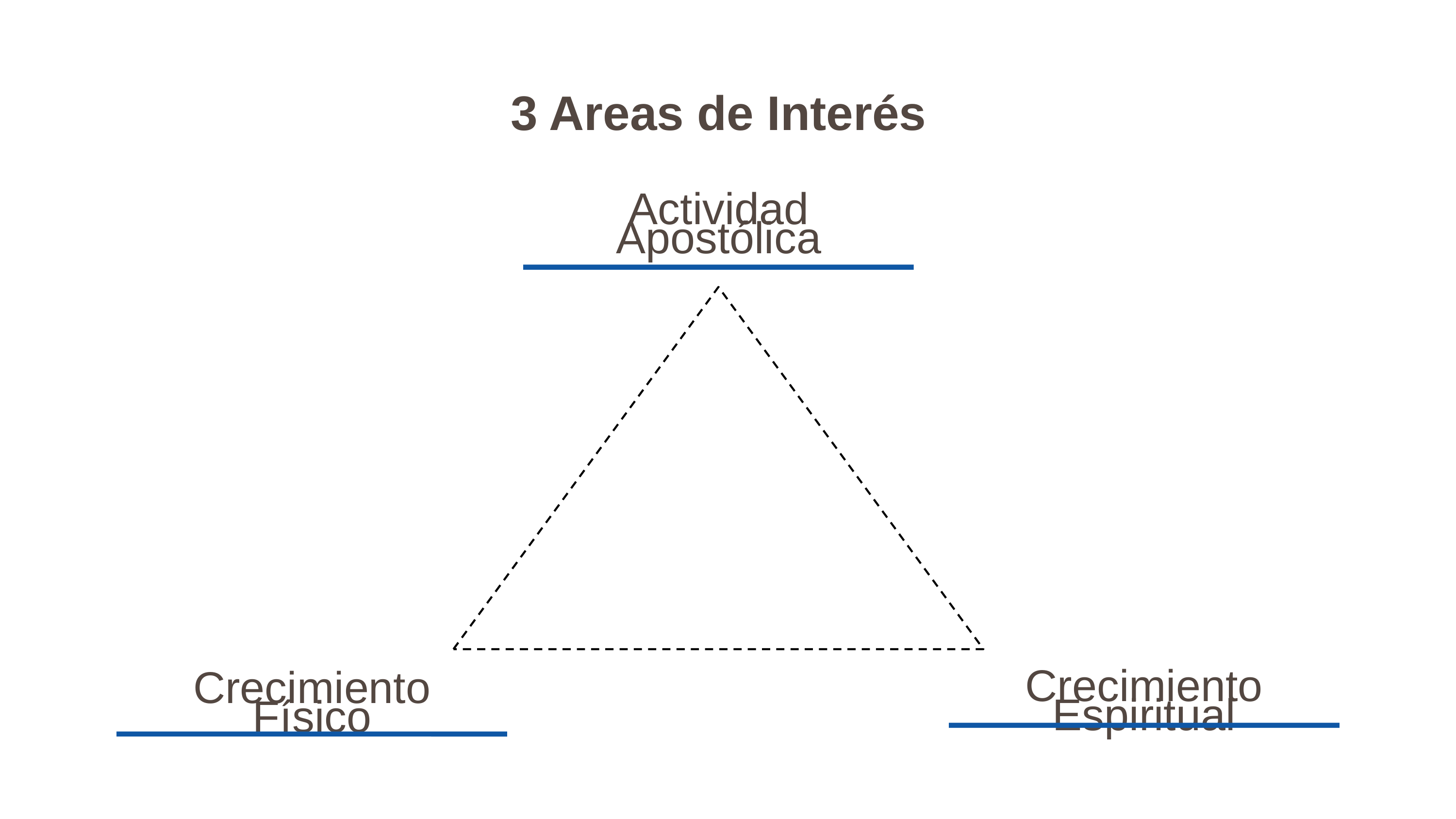

3 Areas de Interés
Actividad Apostólica

Crecimiento Espiritual
Crecimiento Físico